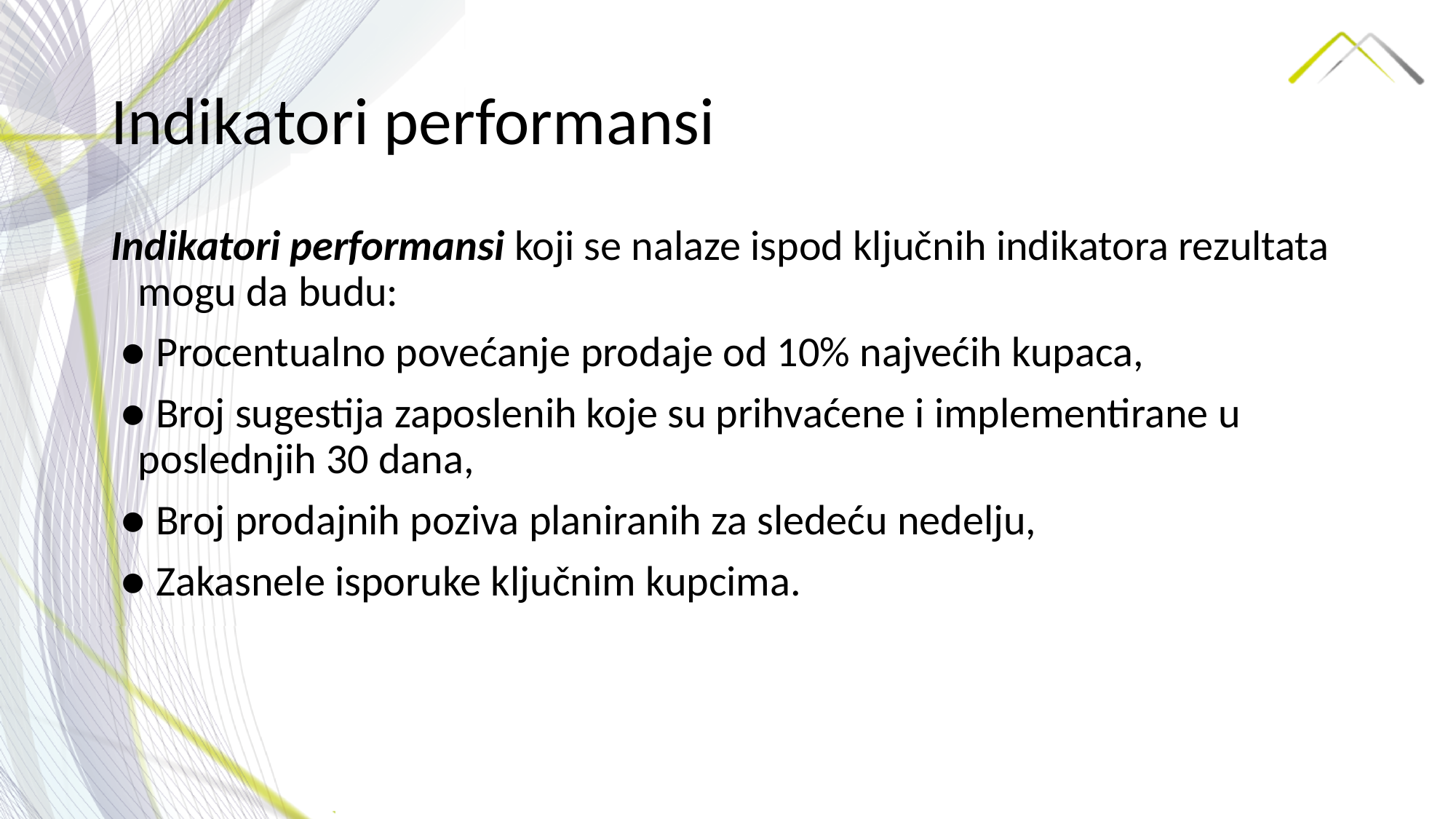

# Indikatori performansi - IP
Indikatori performansi koji se nalaze ispod ključnih indikatora rezultata mogu da budu:
 ● Procentualno povećanje prodaje od 10% najvećih kupaca,
 ● Broj sugestija zaposlenih koje su prihvaćene i implementirane u poslednjih 30 dana,
 ● Broj prodajnih poziva planiranih za sledeću nedelju,
 ● Zakasnele isporuke ključnim kupcima.